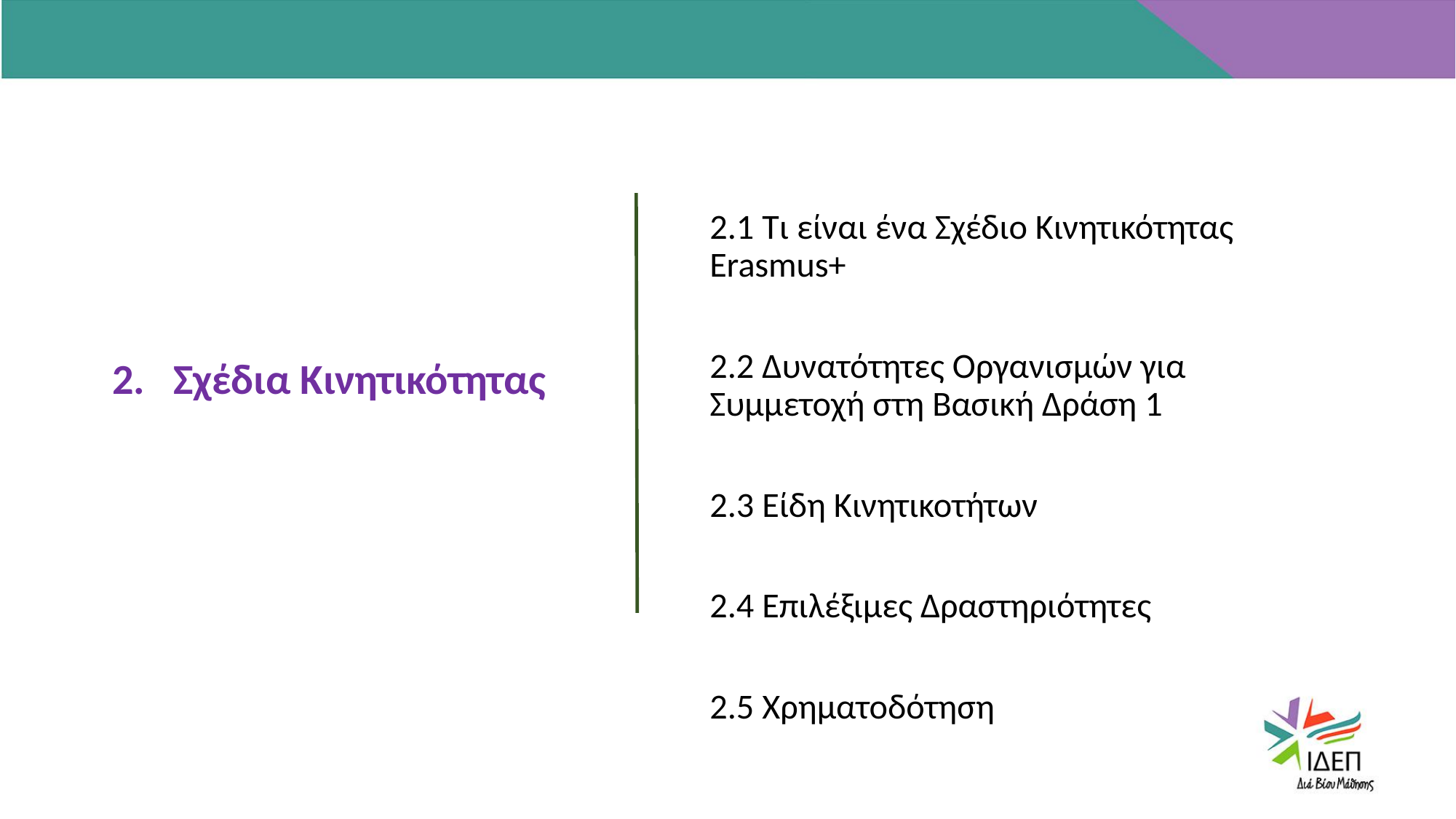

LOREM IPSUM
LOREM IPSUM
LOREM IPSUM

2.1 Τι είναι ένα Σχέδιο Κινητικότητας Erasmus+

2.2 Δυνατότητες Οργανισμών για Συμμετοχή στη Βασική Δράση 1

2.3 Είδη Κινητικοτήτων

2.4 Επιλέξιμες Δραστηριότητες

2.5 Χρηματοδότηση

Σχέδια Κινητικότητας